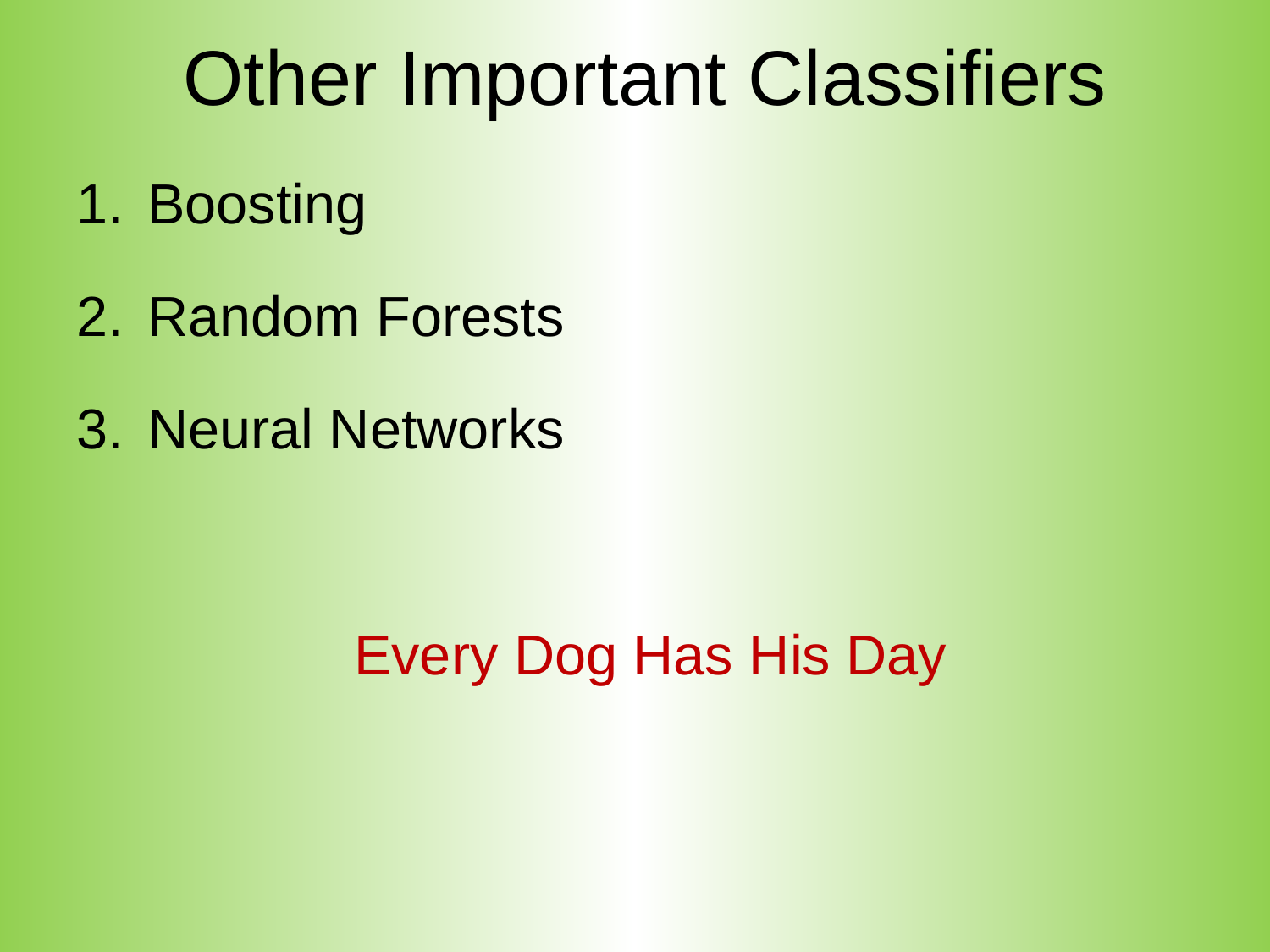

Other Important Classifiers
Boosting
Random Forests
Neural Networks

Every Dog Has His Day